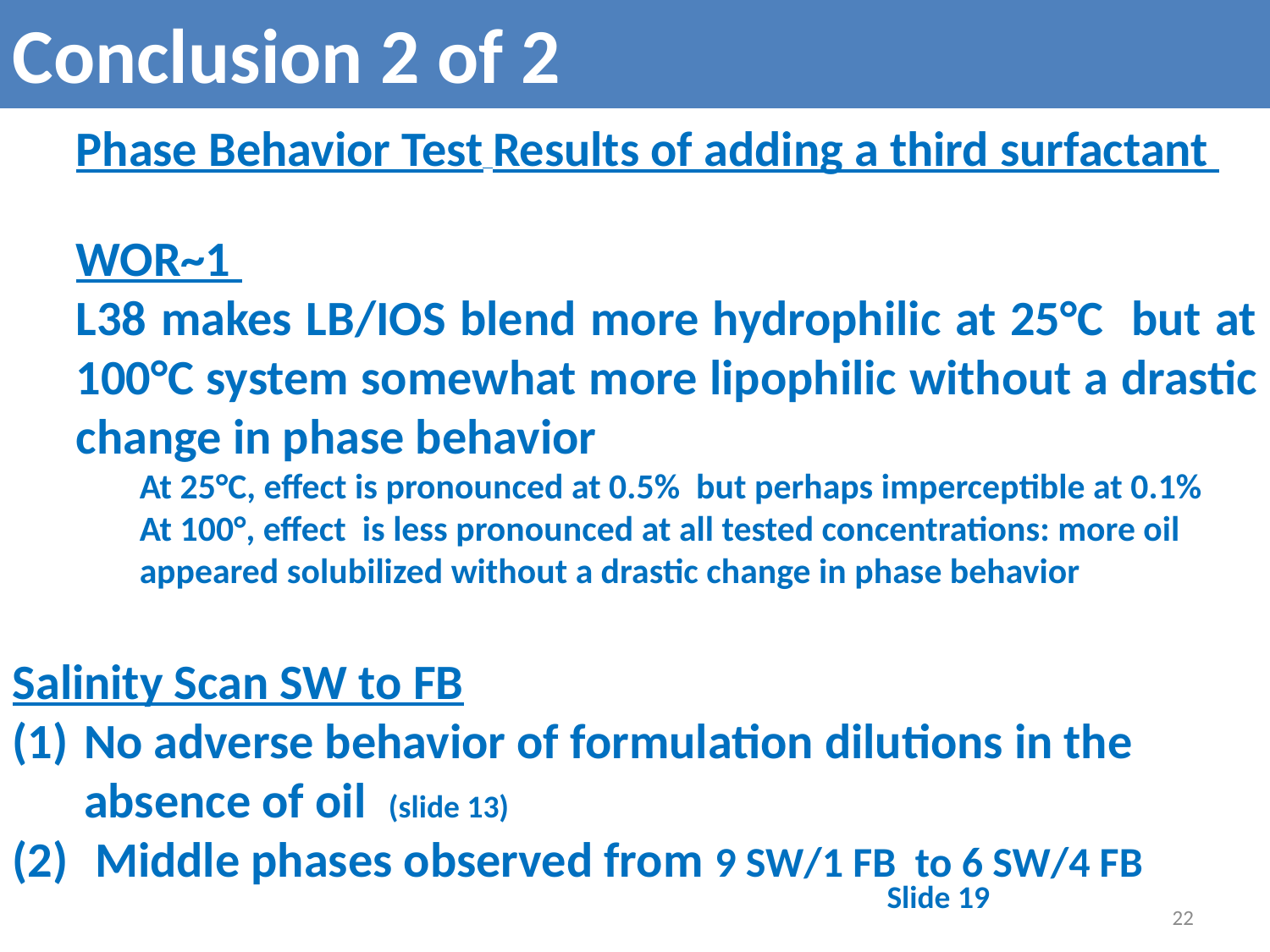

Conclusion 2 of 2

Phase Behavior Test  Results of adding a third surfactant

WOR~1
L38 makes LB/IOS blend more hydrophilic at 25°C  but at 100°C system somewhat more lipophilic without a drastic change in phase behavior
At 25°C, effect is pronounced at 0.5%  but perhaps imperceptible at 0.1%
At 100°, effect  is less pronounced at all tested concentrations: more oil appeared solubilized without a drastic change in phase behavior

Salinity Scan SW to FB
No adverse behavior of formulation dilutions in the absence of oil  (slide 13)
 Middle phases observed from 9 SW/1 FB  to 6 SW/4 FB

Slide 19
22